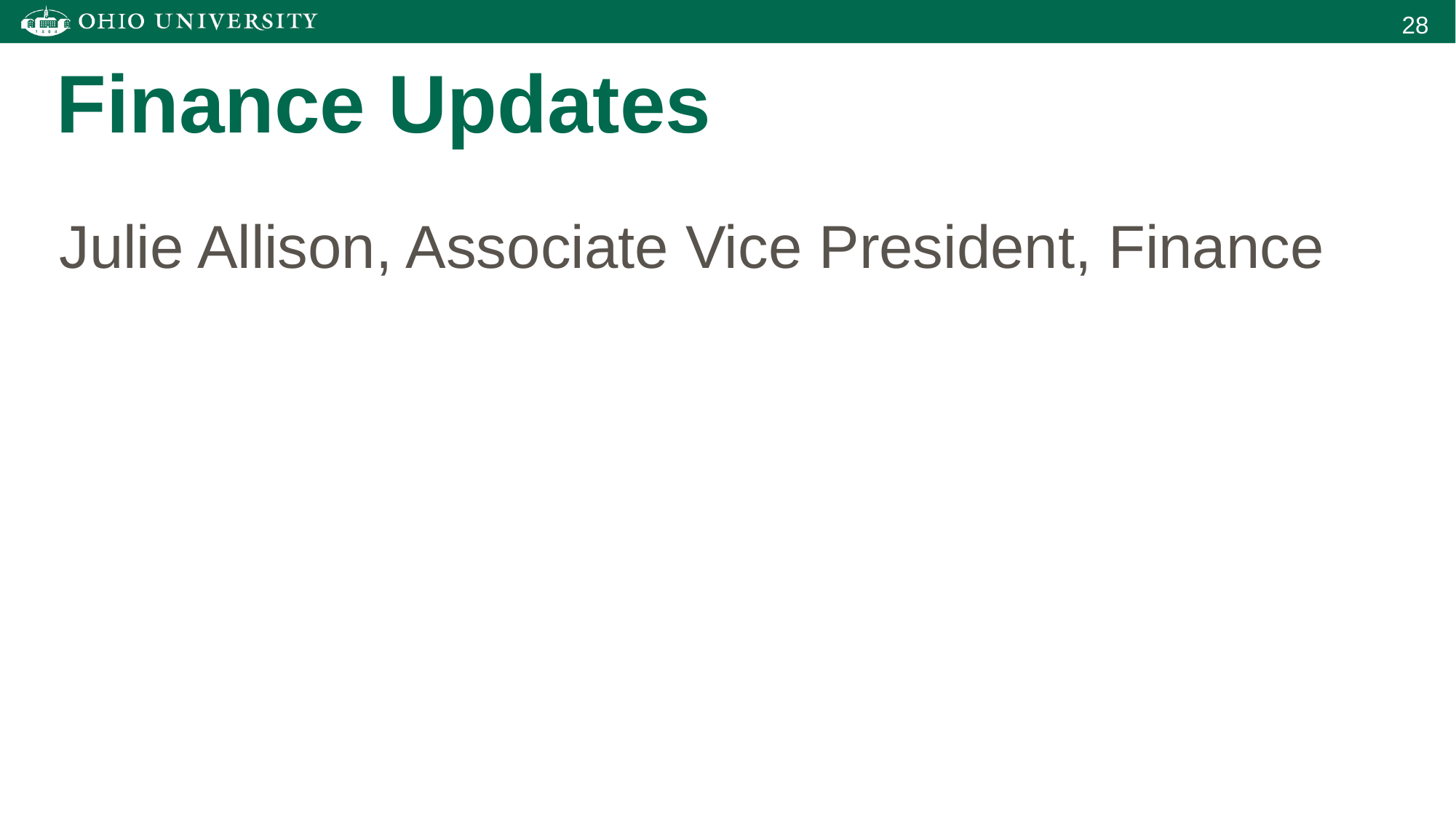

# Finance Updates
Julie Allison, Associate Vice President, Finance